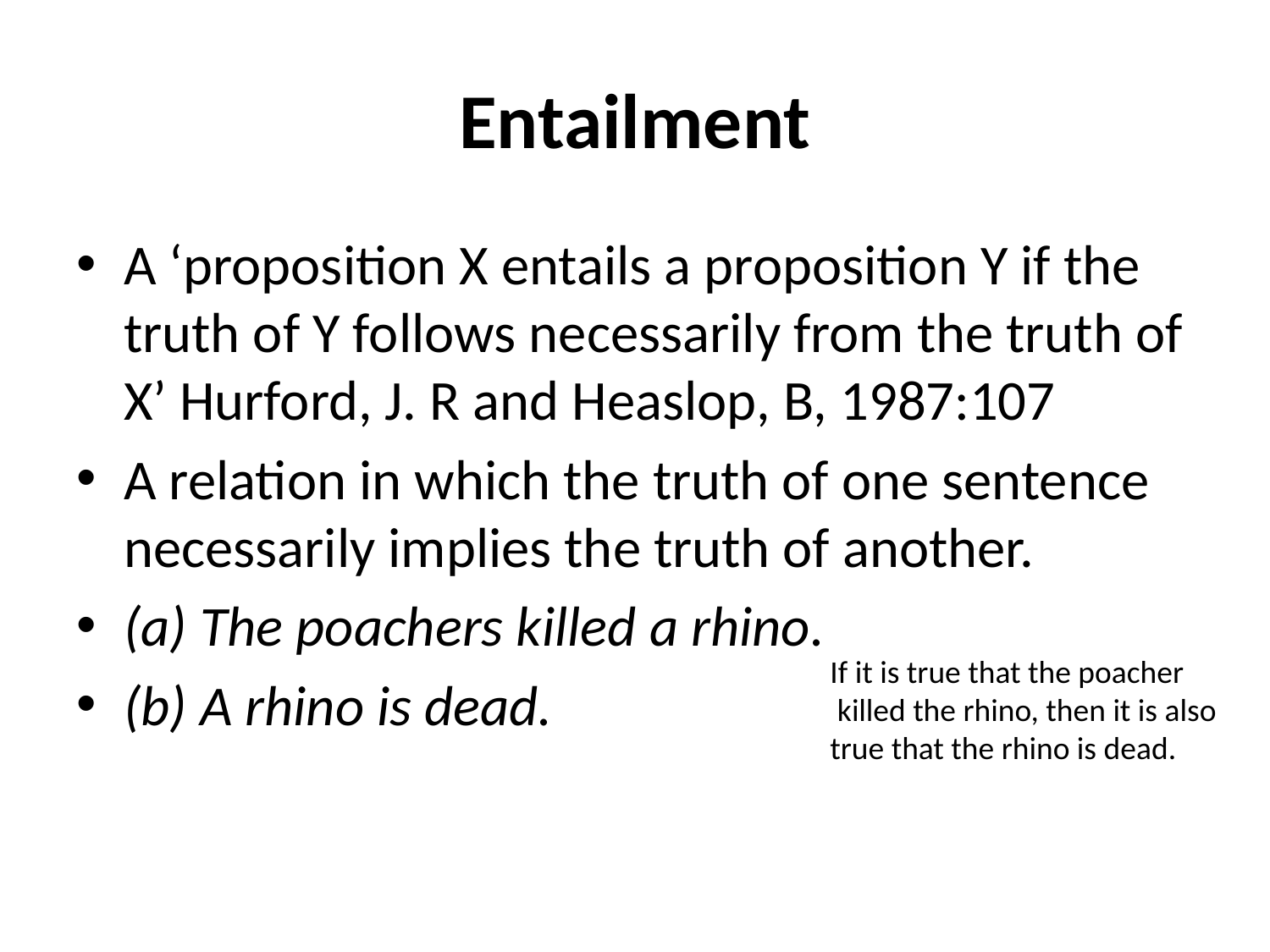

# Entailment
A ‘proposition X entails a proposition Y if the truth of Y follows necessarily from the truth of X’ Hurford, J. R and Heaslop, B, 1987:107
A relation in which the truth of one sentence necessarily implies the truth of another.
(a) The poachers killed a rhino.
(b) A rhino is dead.

If it is true that the poacher
 killed the rhino, then it is also
true that the rhino is dead.